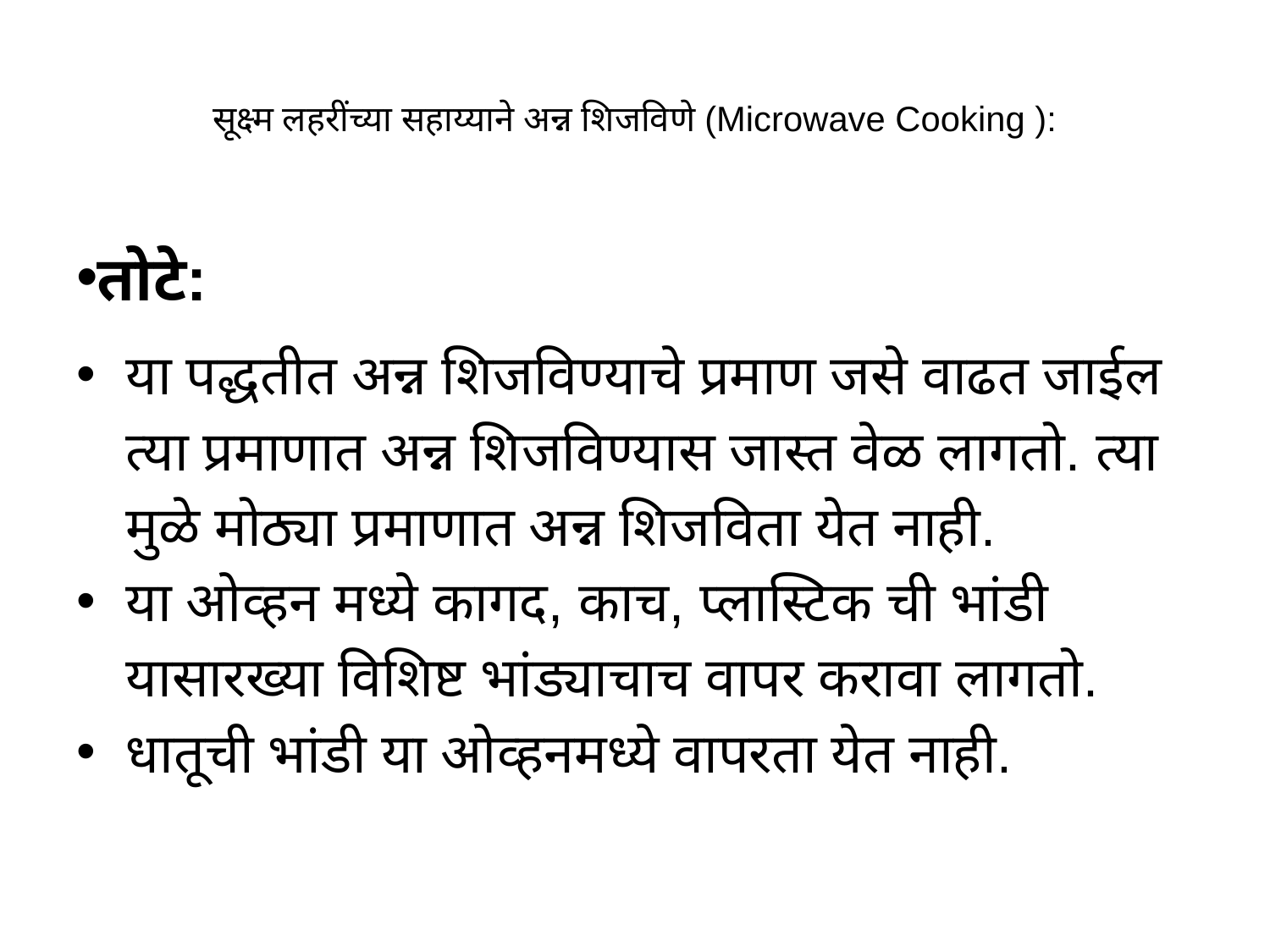

# सूक्ष्म लहरींच्या सहाय्याने अन्न शिजविणे (Microwave Cooking ):
तोटे:
या पद्धतीत अन्न शिजविण्याचे प्रमाण जसे वाढत जाईल त्या प्रमाणात अन्न शिजविण्यास जास्त वेळ लागतो. त्या मुळे मोठ्या प्रमाणात अन्न शिजविता येत नाही.
या ओव्हन मध्ये कागद, काच, प्लास्टिक ची भांडी यासारख्या विशिष्ट भांड्याचाच वापर करावा लागतो.
धातूची भांडी या ओव्हनमध्ये वापरता येत नाही.